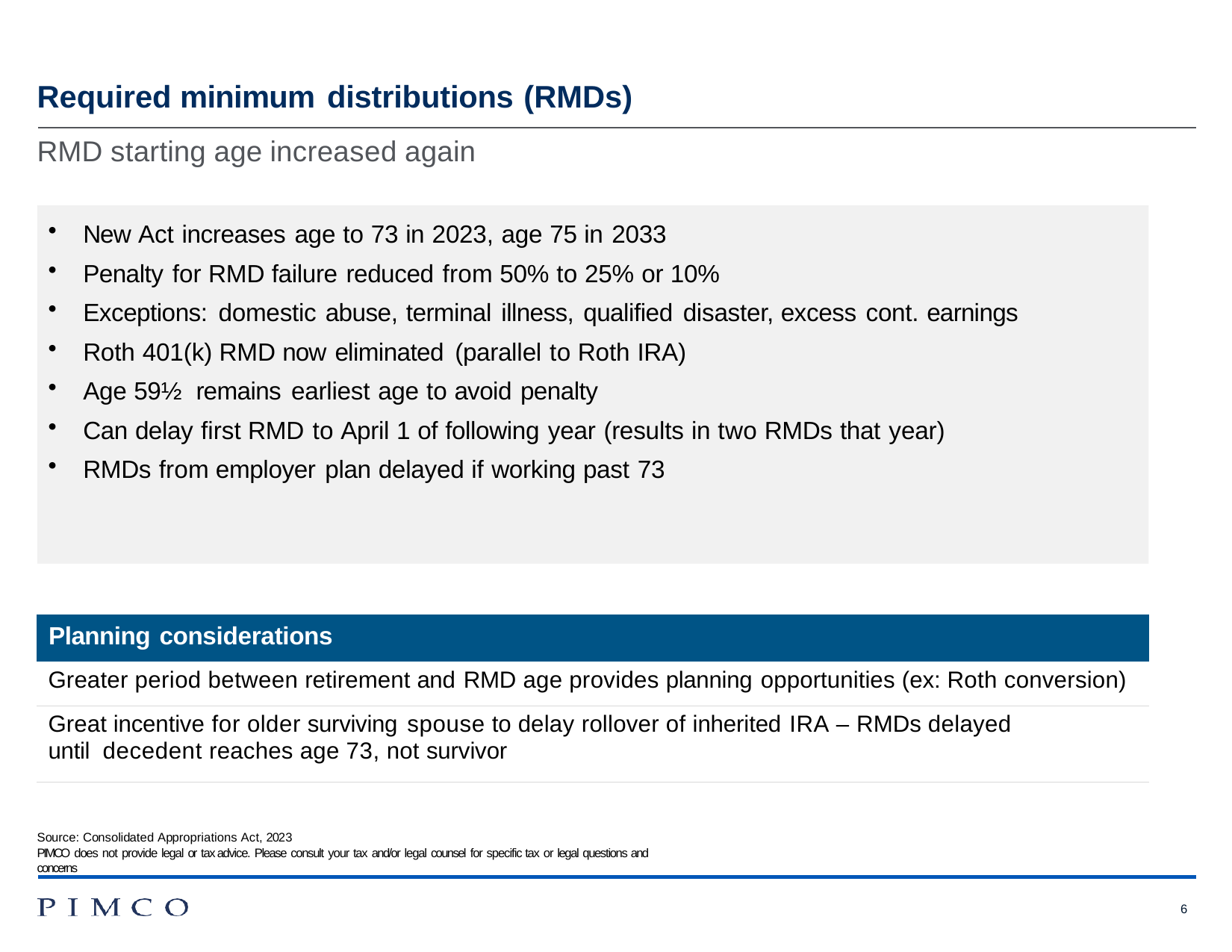

# Required minimum distributions (RMDs)
RMD starting age increased again

New Act increases age to 73 in 2023, age 75 in 2033
Penalty for RMD failure reduced from 50% to 25% or 10%
Exceptions: domestic abuse, terminal illness, qualified disaster, excess cont. earnings
Roth 401(k) RMD now eliminated (parallel to Roth IRA)
Age 59½ remains earliest age to avoid penalty
Can delay first RMD to April 1 of following year (results in two RMDs that year)
RMDs from employer plan delayed if working past 73

| Planning considerations |
| --- |
| Greater period between retirement and RMD age provides planning opportunities (ex: Roth conversion) |
| Great incentive for older surviving spouse to delay rollover of inherited IRA – RMDs delayed until decedent reaches age 73, not survivor |
Source: Consolidated Appropriations Act, 2023
PIMCO does not provide legal or tax advice. Please consult your tax and/or legal counsel for specific tax or legal questions and concerns
6